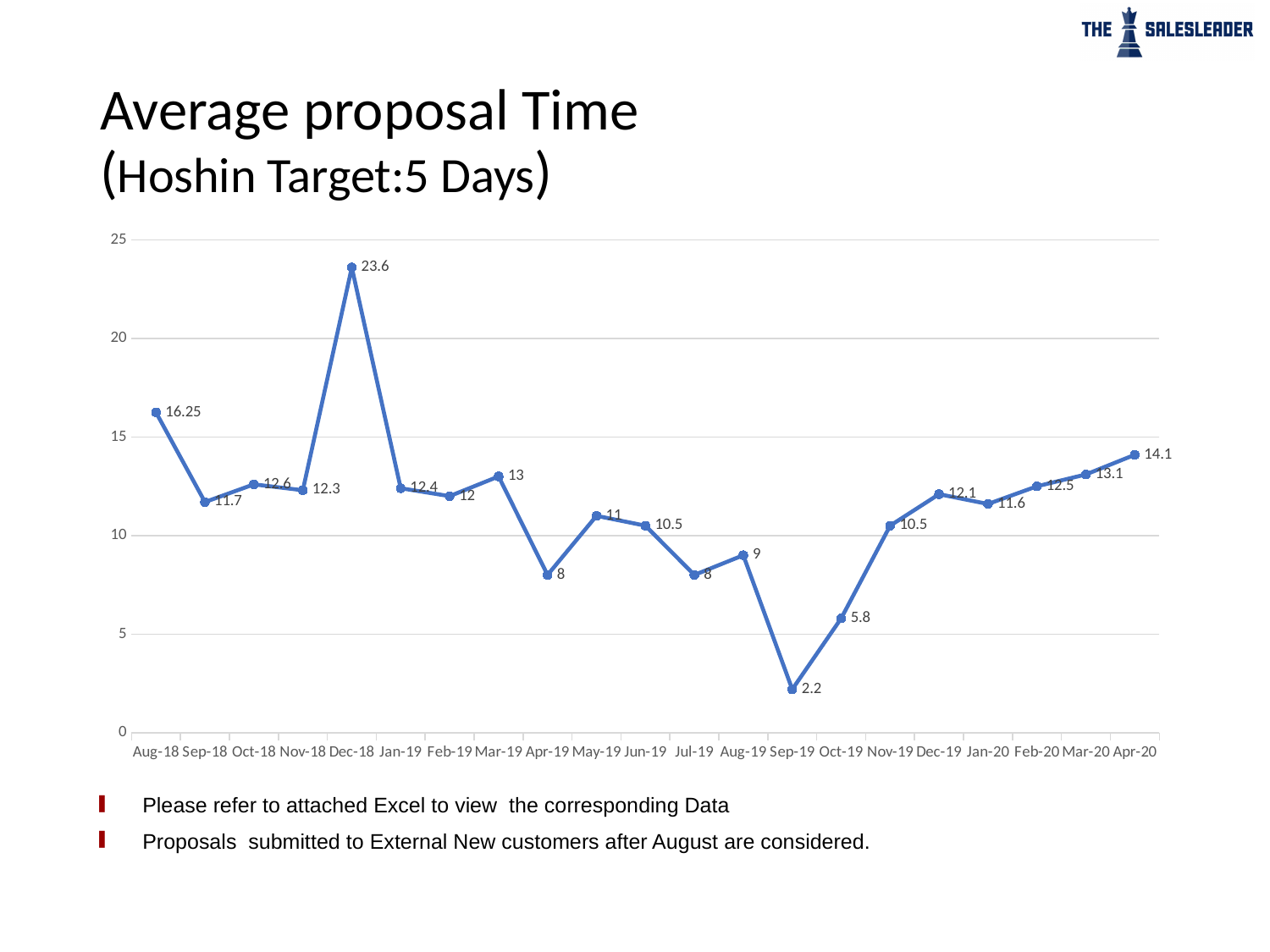

# Average proposal Time (Hoshin Target:5 Days)

### Chart

| Category |  |
|---|---|
| 43313 | 16.25 |
| 43344 | 11.7 |
| 43374 | 12.6 |
| 43405 | 12.3 |
| 43435 | 23.6 |
| 43466 | 12.4 |
| 43497 | 12.0 |
| 43525 | 13.0 |
| 43556 | 8.0 |
| 43586 | 11.0 |
| 43617 | 10.5 |
| 43647 | 8.0 |
| 43678 | 9.0 |
| 43709 | 2.2 |
| 43739 | 5.8 |
| 43770 | 10.5 |
| 43800 | 12.1 |
| 43831 | 11.6 |
| 43862 | 12.5 |
| 43891 | 13.1 |
| 43922 | 14.1 |
Please refer to attached Excel to view  the corresponding Data
Proposals  submitted to External New customers after August are considered.